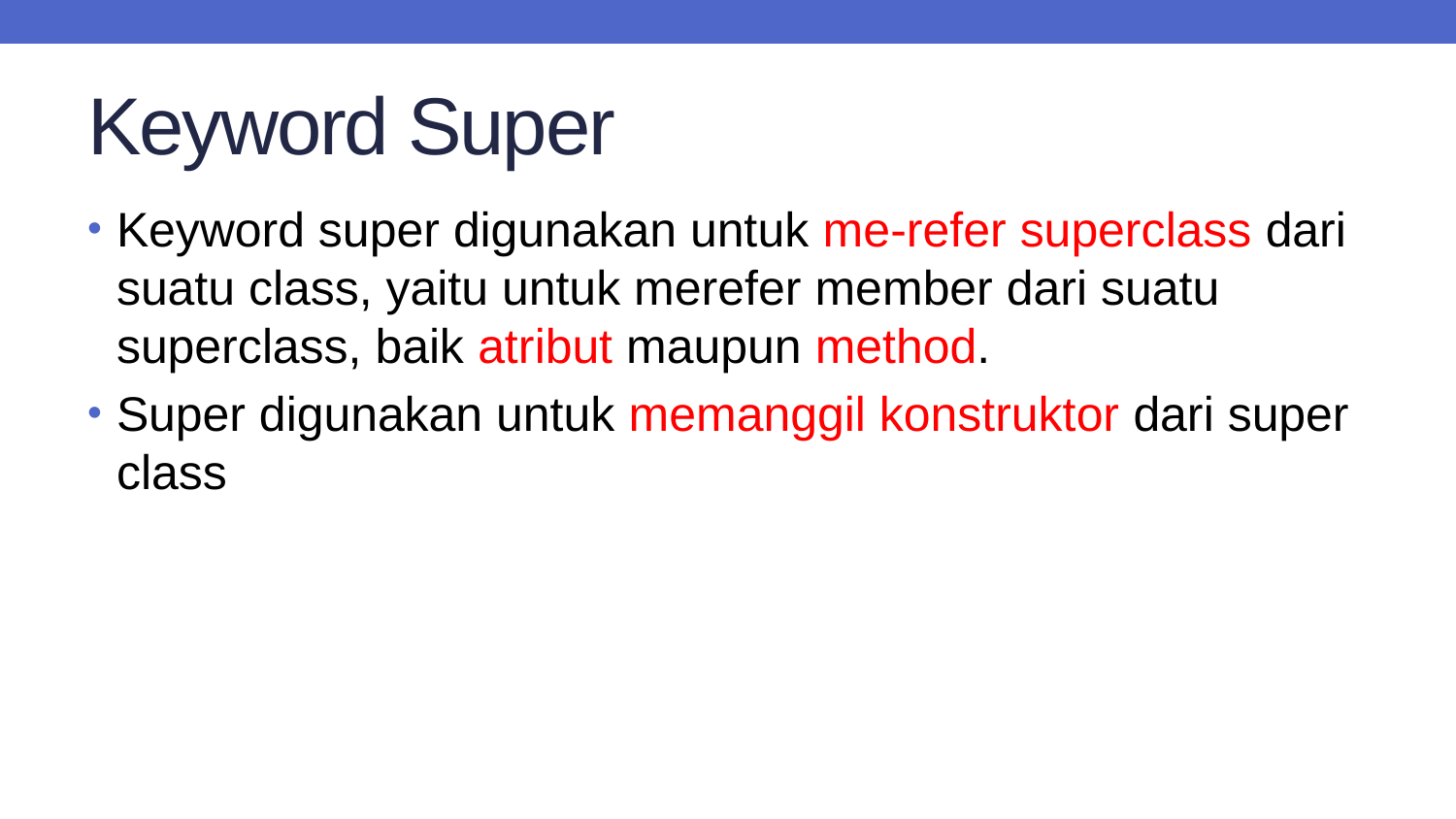

# Keyword Super
Keyword super digunakan untuk me-refer superclass dari suatu class, yaitu untuk merefer member dari suatu superclass, baik atribut maupun method.
Super digunakan untuk memanggil konstruktor dari super class